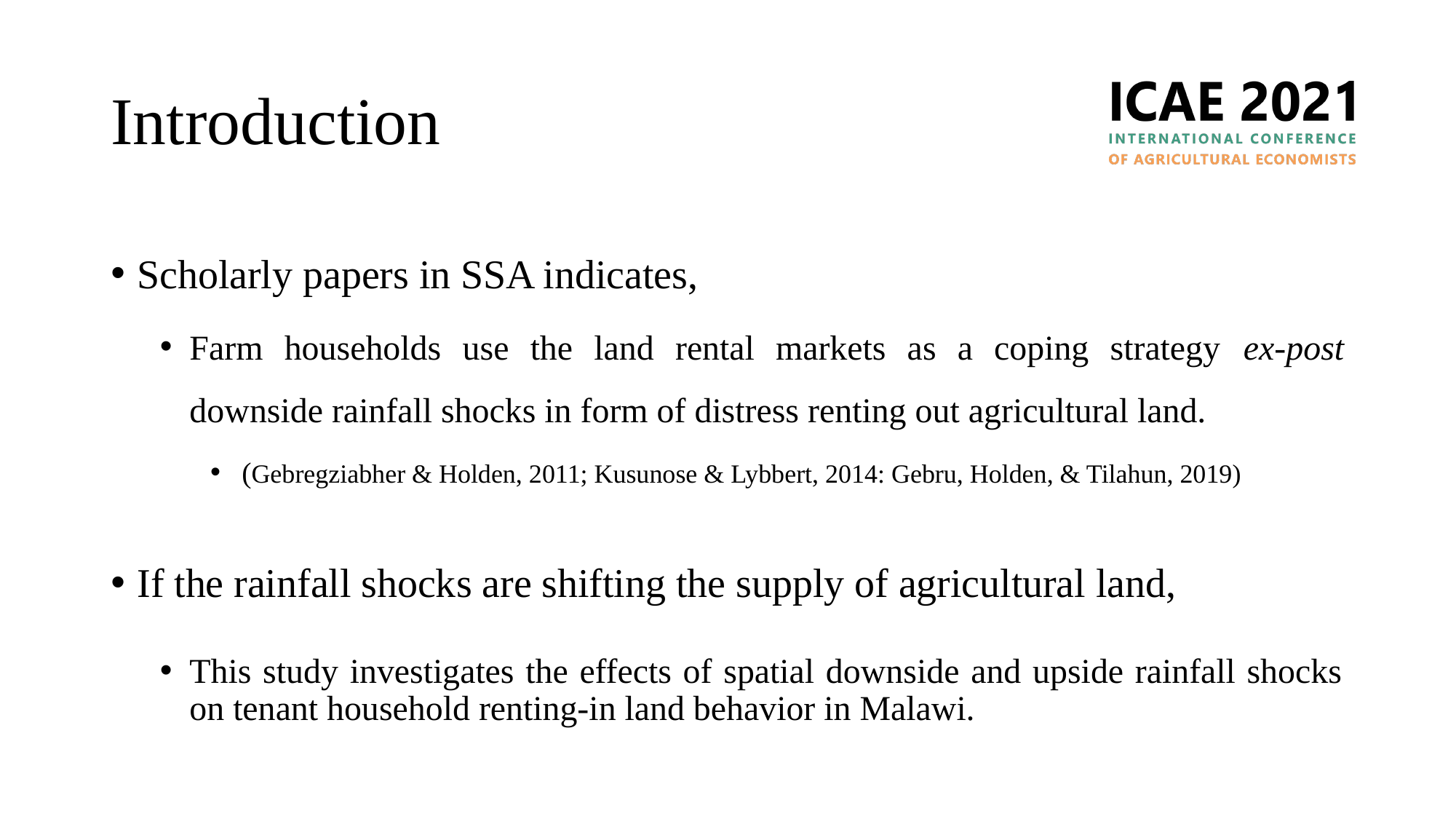

# Introduction
Scholarly papers in SSA indicates,
Farm households use the land rental markets as a coping strategy ex-post downside rainfall shocks in form of distress renting out agricultural land.
(Gebregziabher & Holden, 2011; Kusunose & Lybbert, 2014: Gebru, Holden, & Tilahun, 2019)

If the rainfall shocks are shifting the supply of agricultural land,

This study investigates the effects of spatial downside and upside rainfall shocks on tenant household renting-in land behavior in Malawi.